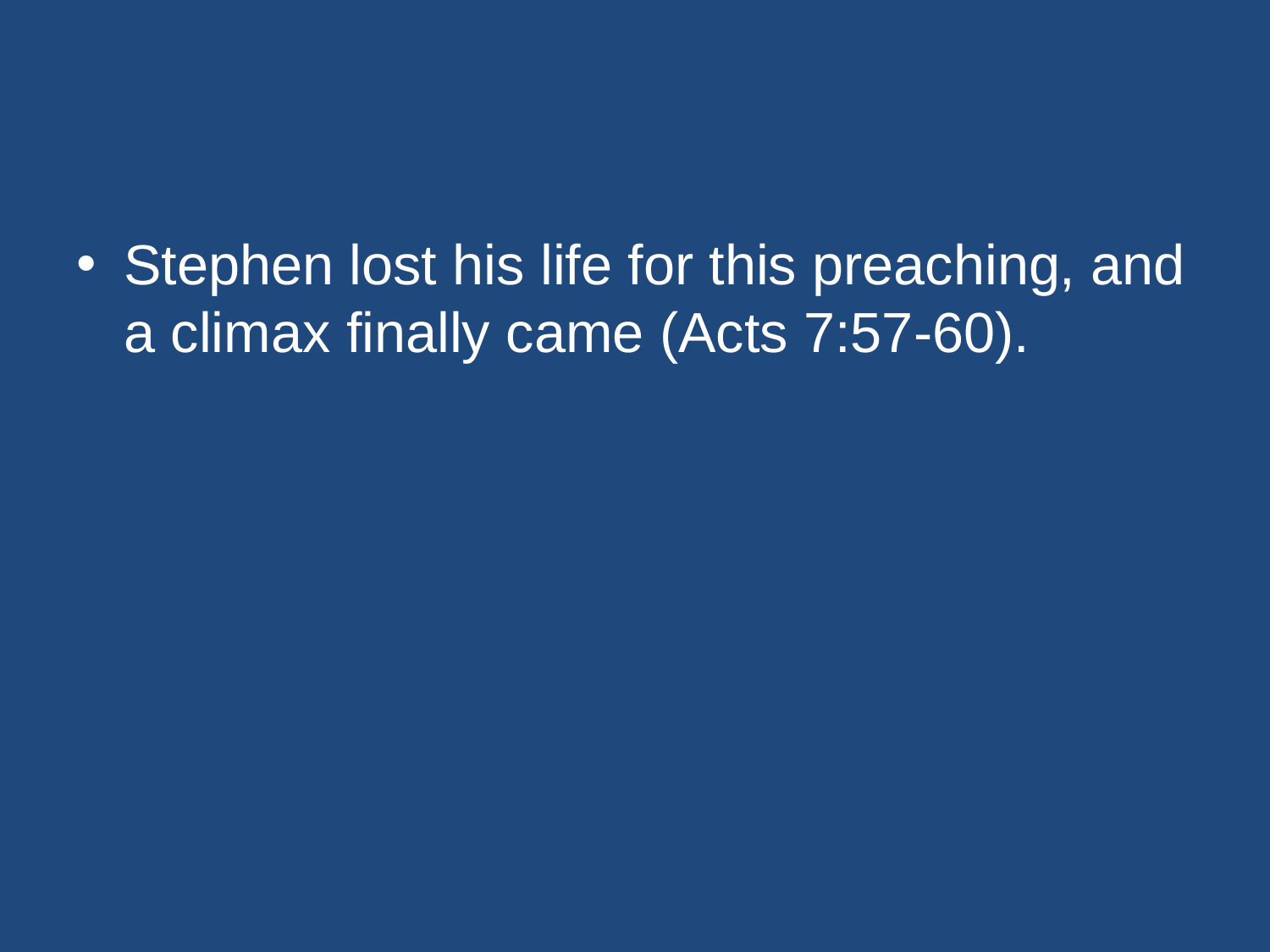

#
Stephen lost his life for this preaching, and a climax finally came (Acts 7:57-60).